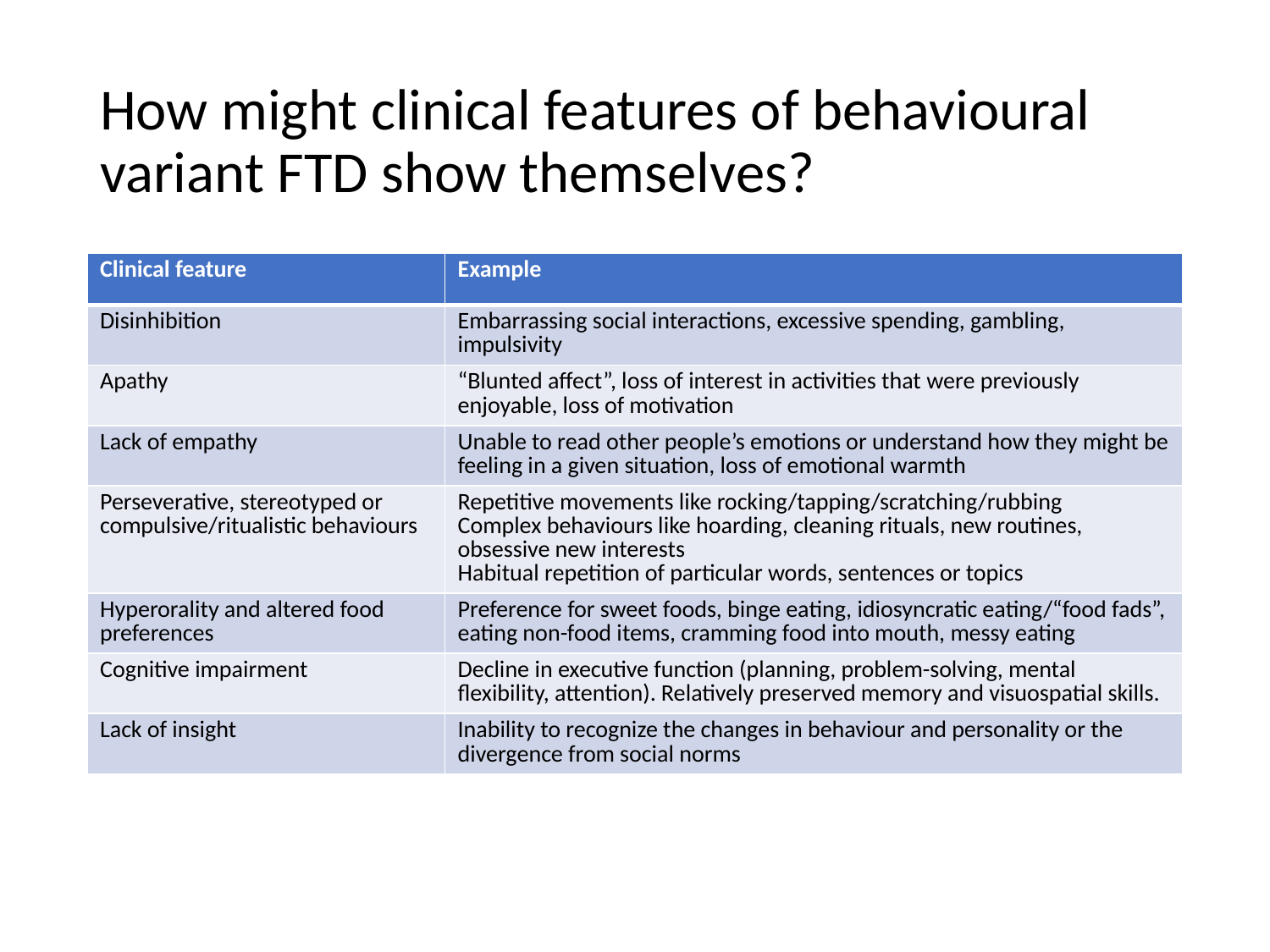

# How might clinical features of behavioural variant FTD show themselves?
| Clinical feature | Example |
| --- | --- |
| Disinhibition | Embarrassing social interactions, excessive spending, gambling, impulsivity |
| Apathy | “Blunted affect”, loss of interest in activities that were previously enjoyable, loss of motivation |
| Lack of empathy | Unable to read other people’s emotions or understand how they might be feeling in a given situation, loss of emotional warmth |
| Perseverative, stereotyped or compulsive/ritualistic behaviours | Repetitive movements like rocking/tapping/scratching/rubbing Complex behaviours like hoarding, cleaning rituals, new routines, obsessive new interests Habitual repetition of particular words, sentences or topics |
| Hyperorality and altered food preferences | Preference for sweet foods, binge eating, idiosyncratic eating/“food fads”, eating non-food items, cramming food into mouth, messy eating |
| Cognitive impairment | Decline in executive function (planning, problem-solving, mental flexibility, attention). Relatively preserved memory and visuospatial skills. |
| Lack of insight | Inability to recognize the changes in behaviour and personality or the divergence from social norms |